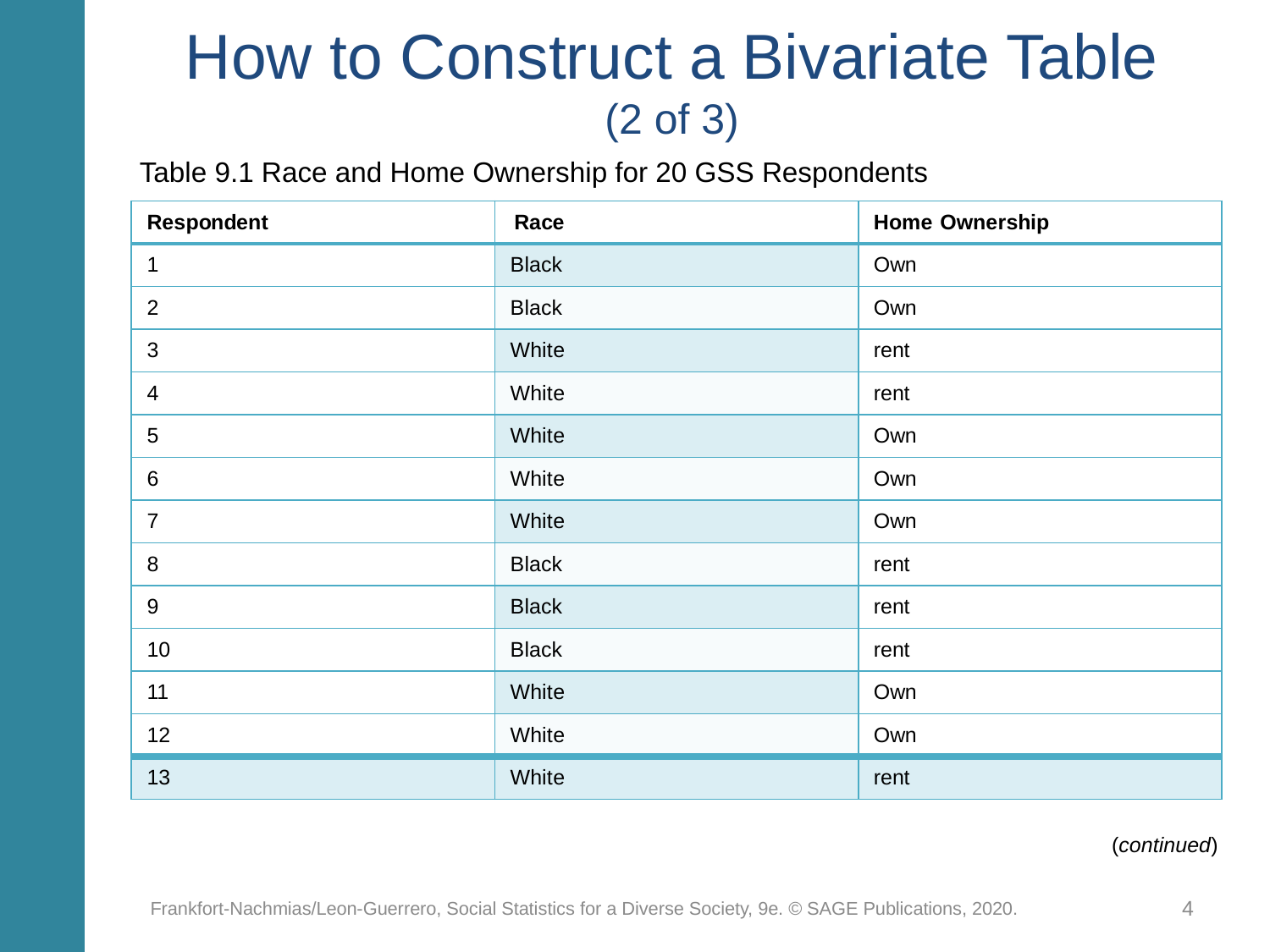

# How to Construct a Bivariate Table (2 of 3)
Table 9.1 Race and Home Ownership for 20 GSS Respondents
| Respondent | Race | Home Ownership |
| --- | --- | --- |
| 1 | Black | Own |
| 2 | Black | Own |
| 3 | White | rent |
| 4 | White | rent |
| 5 | White | Own |
| 6 | White | Own |
| 7 | White | Own |
| 8 | Black | rent |
| 9 | Black | rent |
| 10 | Black | rent |
| 11 | White | Own |
| 12 | White | Own |
| 13 | White | rent |
(continued)
Frankfort-Nachmias/Leon-Guerrero, Social Statistics for a Diverse Society, 9e. © SAGE Publications, 2020.
4